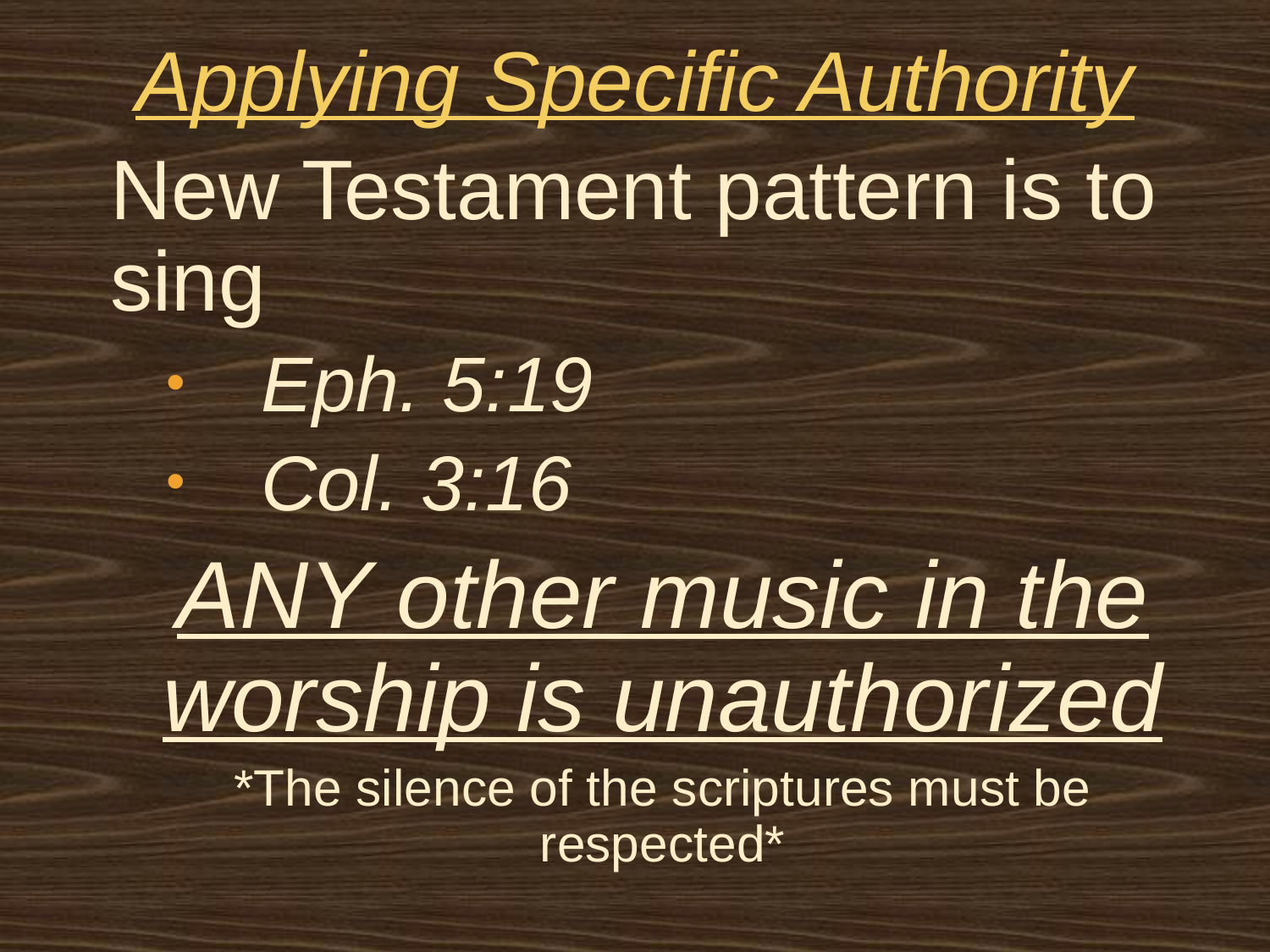

Applying Specific Authority
New Testament pattern is to sing
Eph. 5:19
Col. 3:16
ANY other music in the worship is unauthorized
*The silence of the scriptures must be respected*